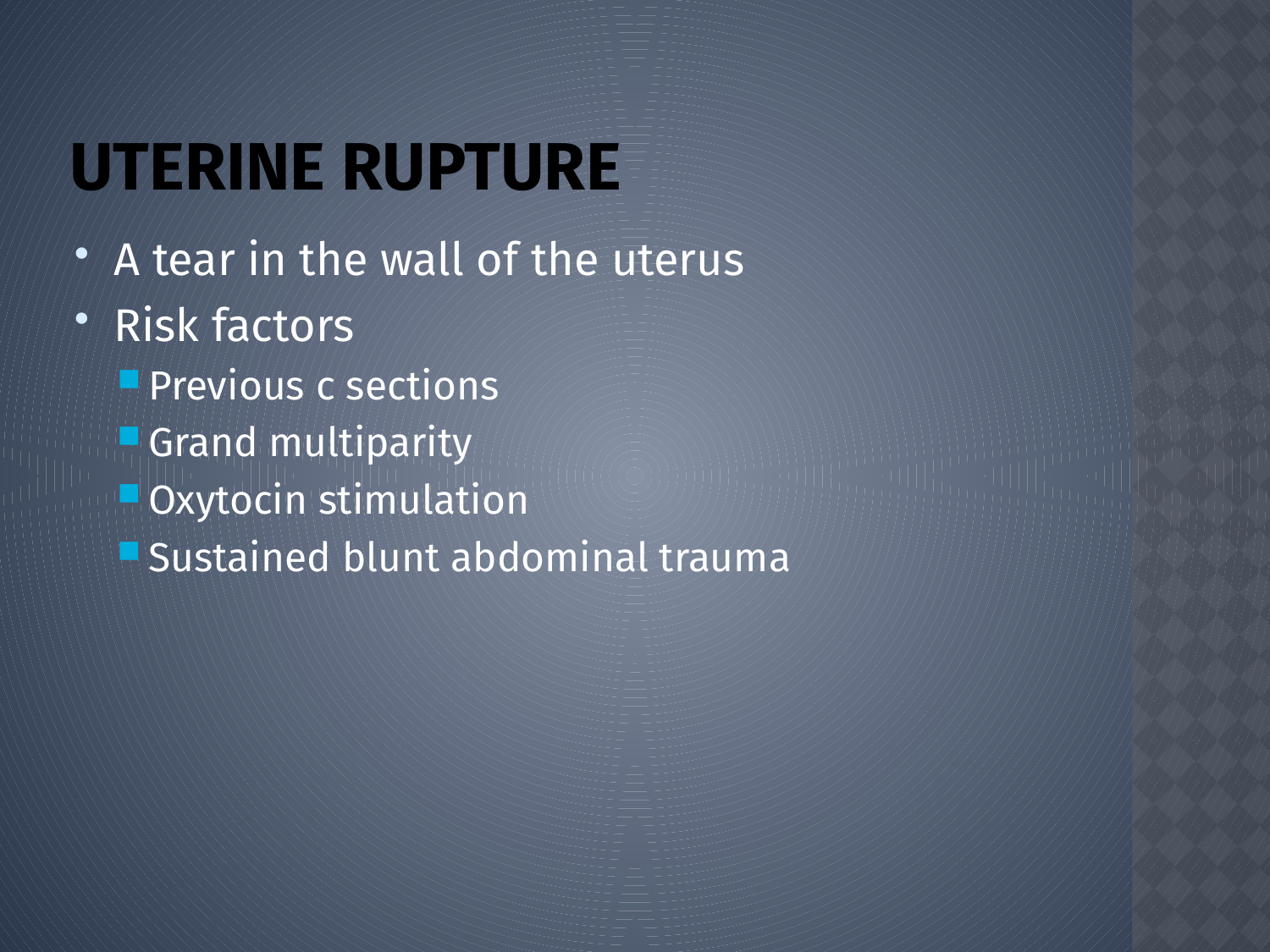

# Uterine Rupture
A tear in the wall of the uterus
Risk factors
Previous c sections
Grand multiparity
Oxytocin stimulation
Sustained blunt abdominal trauma